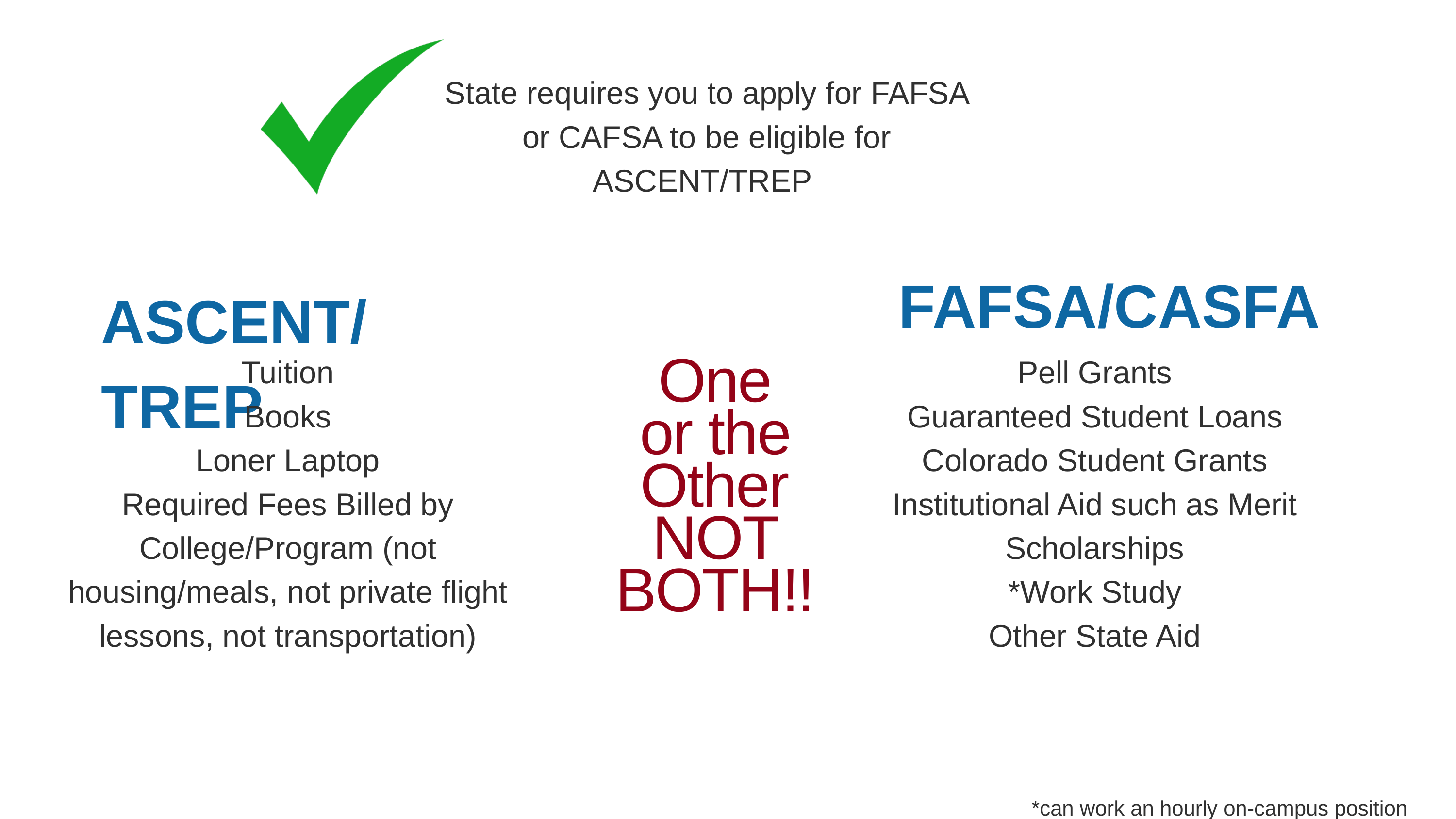

State requires you to apply for FAFSA or CAFSA to be eligible for ASCENT/TREP

ASCENT/TREP
FAFSA/CASFA
Tuition
Books
Loner Laptop
Required Fees Billed by College/Program (not housing/meals, not private flight lessons, not transportation)
Pell Grants
Guaranteed Student Loans
Colorado Student Grants
Institutional Aid such as Merit Scholarships
*Work Study
Other State Aid
One
or the Other
NOT BOTH!!
*can work an hourly on-campus position